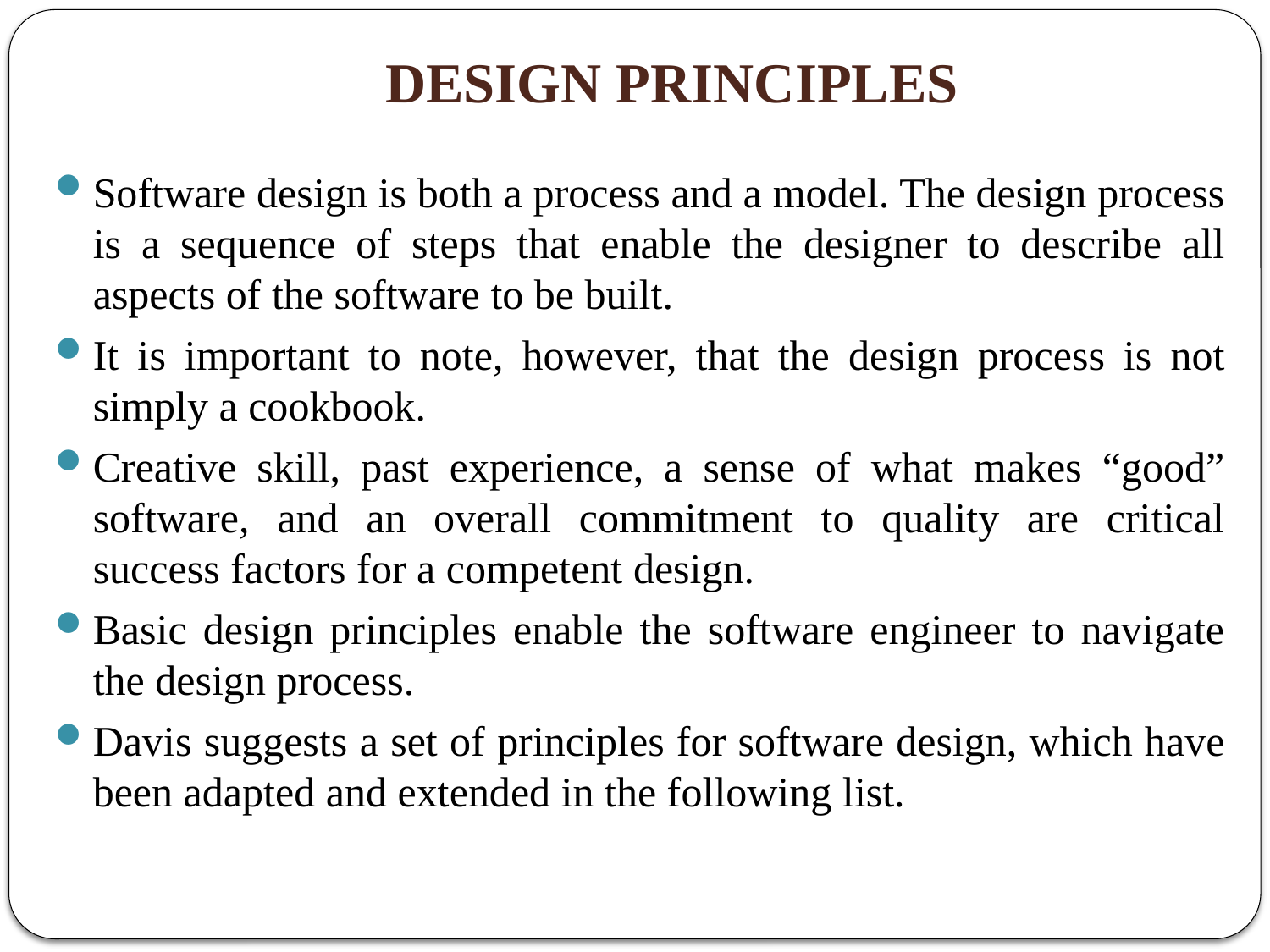

# DESIGN PRINCIPLES
Software design is both a process and a model. The design process is a sequence of steps that enable the designer to describe all aspects of the software to be built.
It is important to note, however, that the design process is not simply a cookbook.
Creative skill, past experience, a sense of what makes “good” software, and an overall commitment to quality are critical success factors for a competent design.
Basic design principles enable the software engineer to navigate the design process.
Davis suggests a set of principles for software design, which have been adapted and extended in the following list.